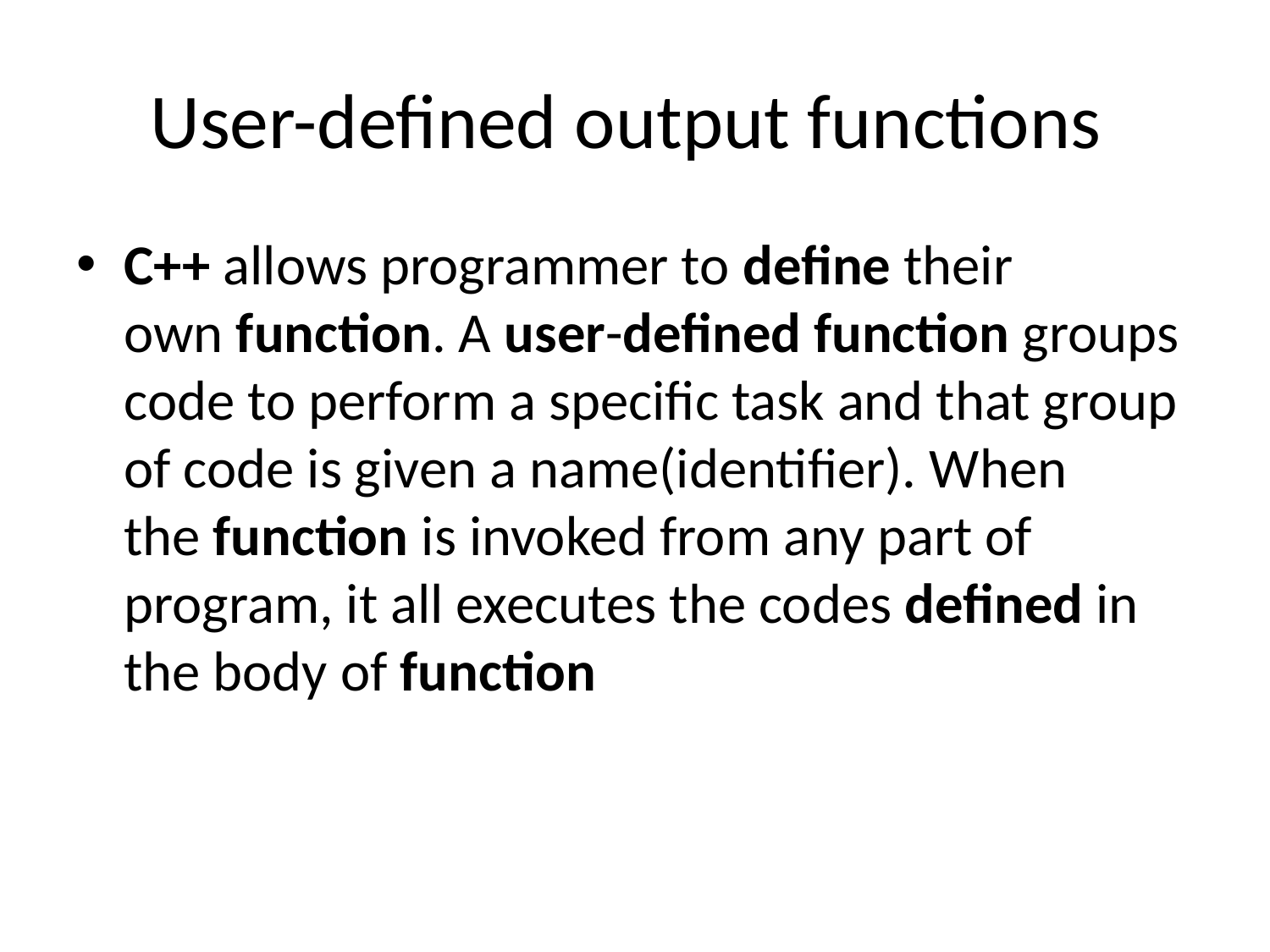

# User-defined output functions
C++ allows programmer to define their own function. A user-defined function groups code to perform a specific task and that group of code is given a name(identifier). When the function is invoked from any part of program, it all executes the codes defined in the body of function